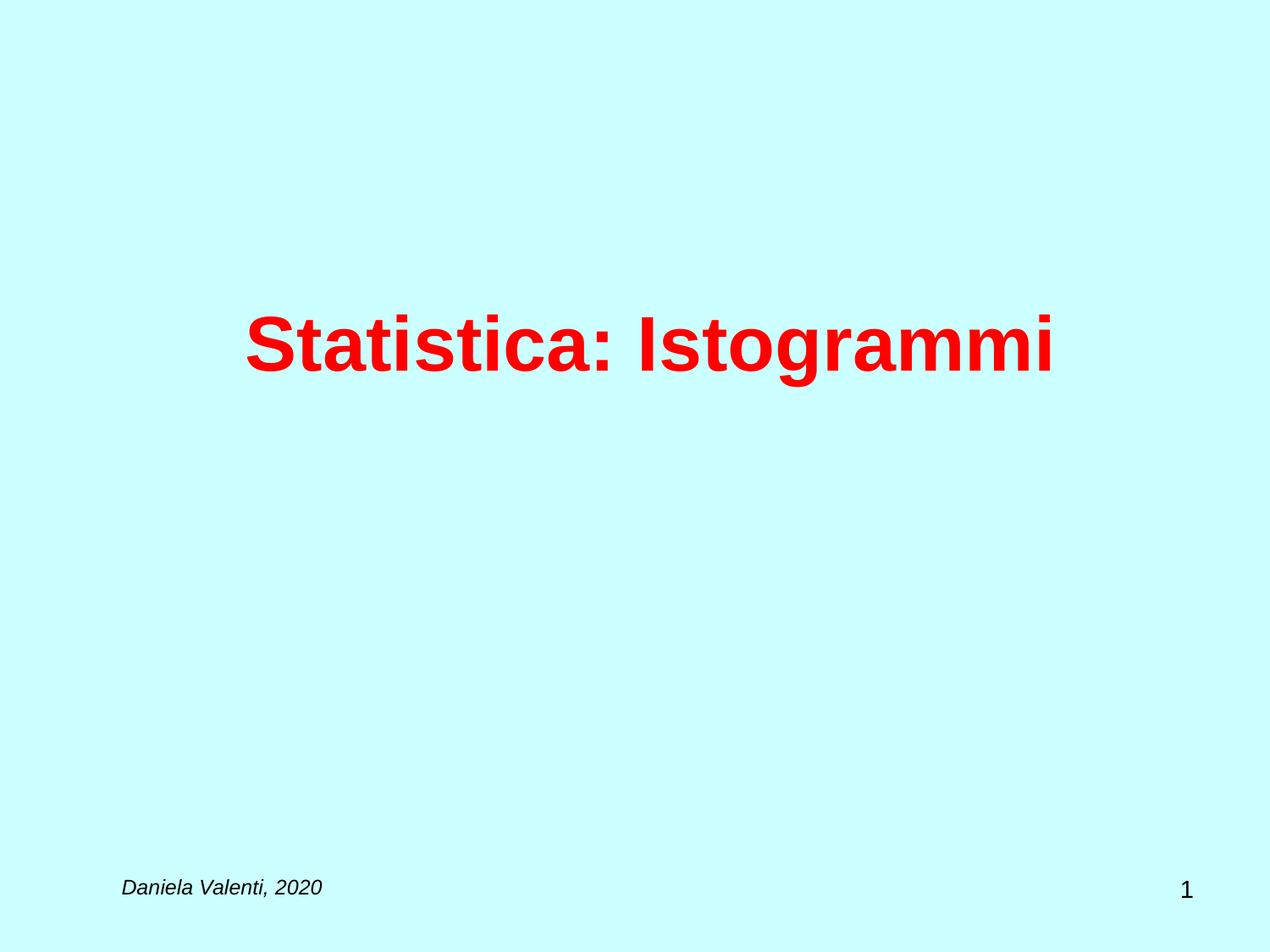

# Statistica: Istogrammi
1
Daniela Valenti, 2020